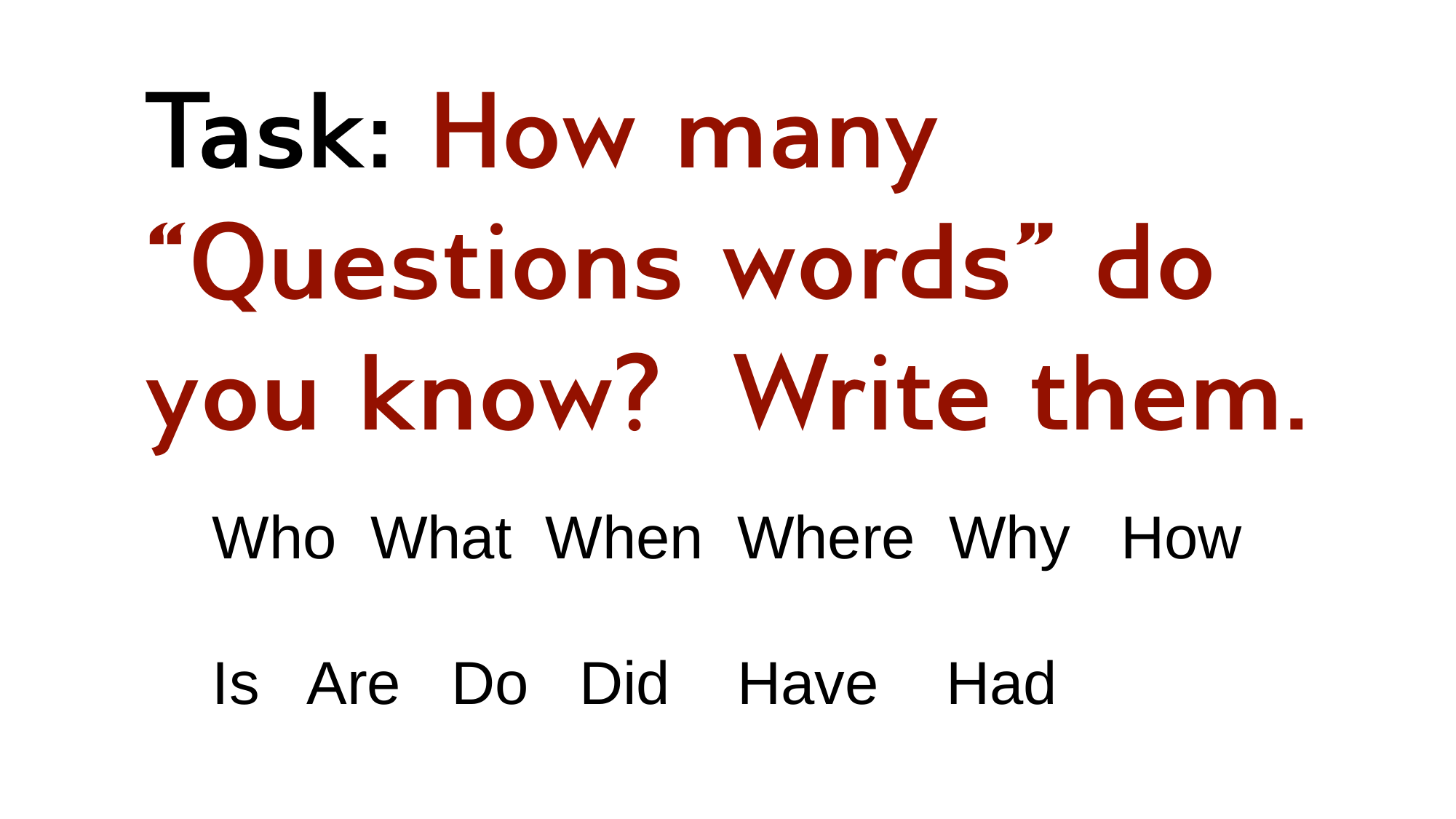

Task: How many
“Questions words” do
you know?  Write them.
Who  What  When  Where  Why   How

Is   Are   Do   Did    Have    Had